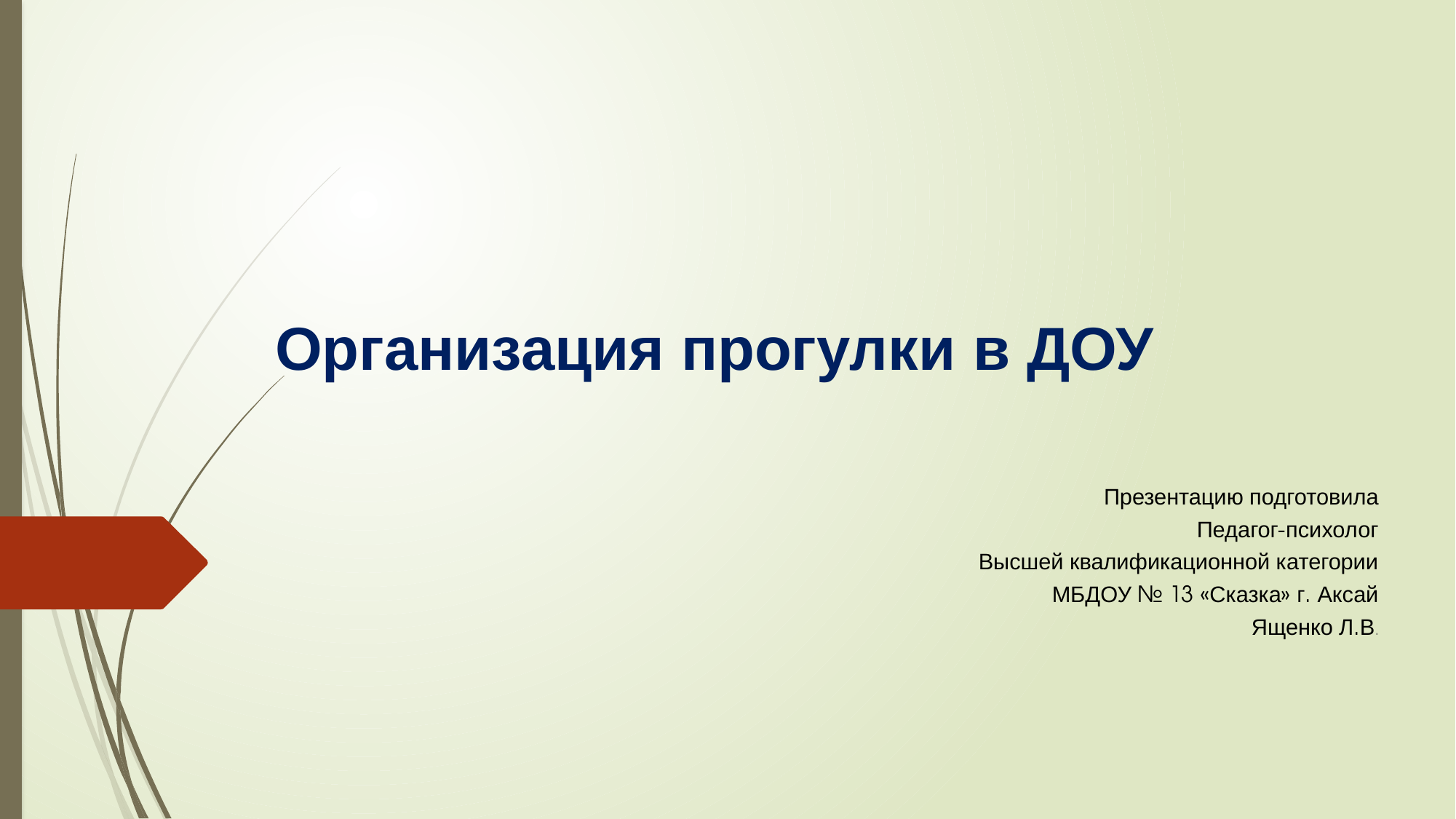

# Организация прогулки в ДОУ
Презентацию подготовила
Педагог-психолог
Высшей квалификационной категории
МБДОУ № 13 «Сказка» г. Аксай
Ященко Л.В.